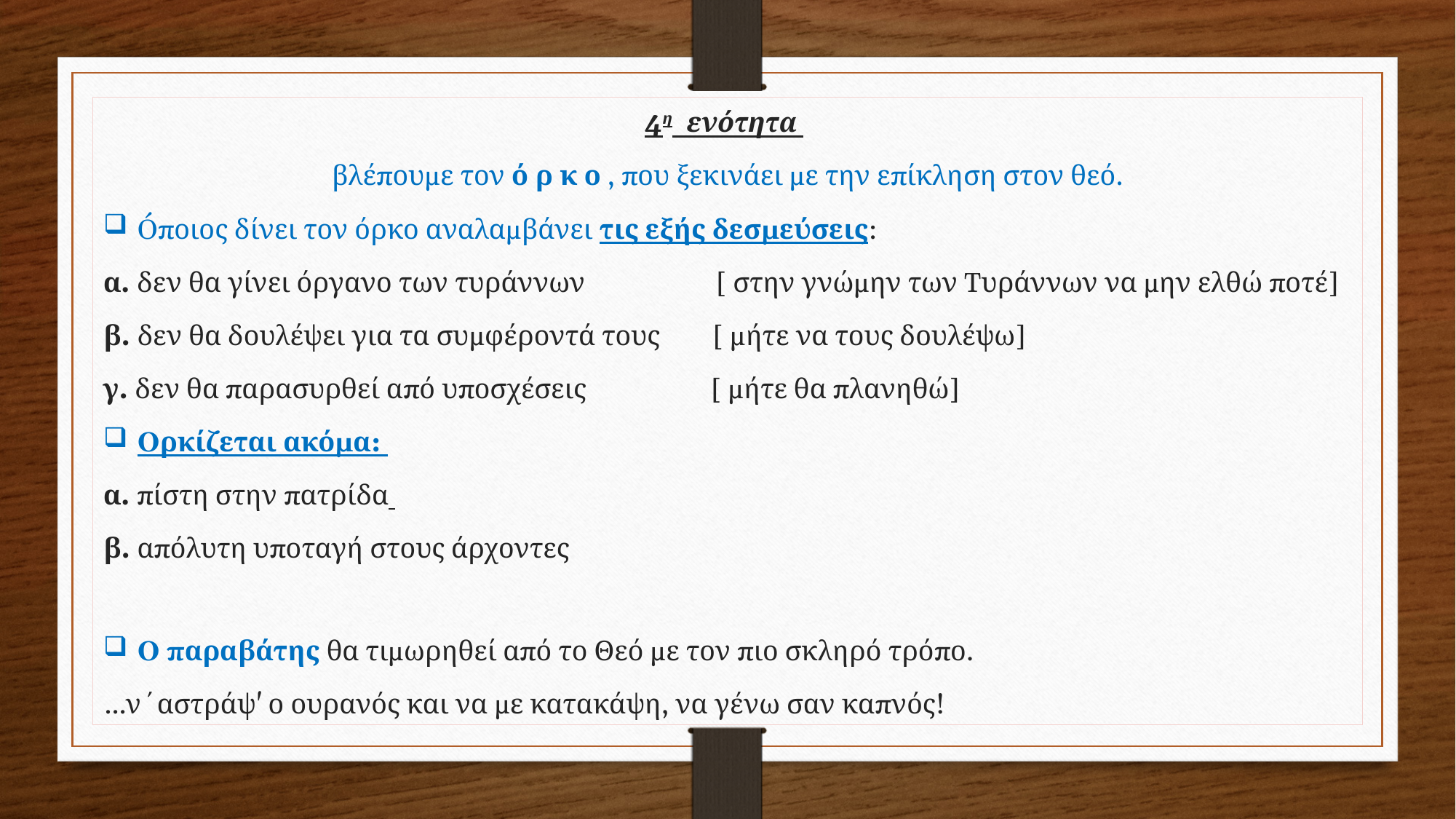

4η  ενότητα
βλέπουμε τον ό ρ κ ο , που ξεκινάει με την επίκληση στον θεό.
Όποιος δίνει τον όρκο αναλαμβάνει τις εξής δεσμεύσεις:
α. δεν θα γίνει όργανο των τυράννων                    [ στην γνώμην των Τυράννων να μην ελθώ ποτέ]
β. δεν θα δουλέψει για τα συμφέροντά τους        [ μήτε να τους δουλέψω]
γ. δεν θα παρασυρθεί από υποσχέσεις                   [ μήτε θα πλανηθώ]
Ορκίζεται ακόμα:
α. πίστη στην πατρίδα
β. απόλυτη υποταγή στους άρχοντες

Ο παραβάτης θα τιμωρηθεί από το Θεό με τον πιο σκληρό τρόπο.
…ν΄αστράψ' ο ουρανός και να με κατακάψη, να γένω σαν καπνός!